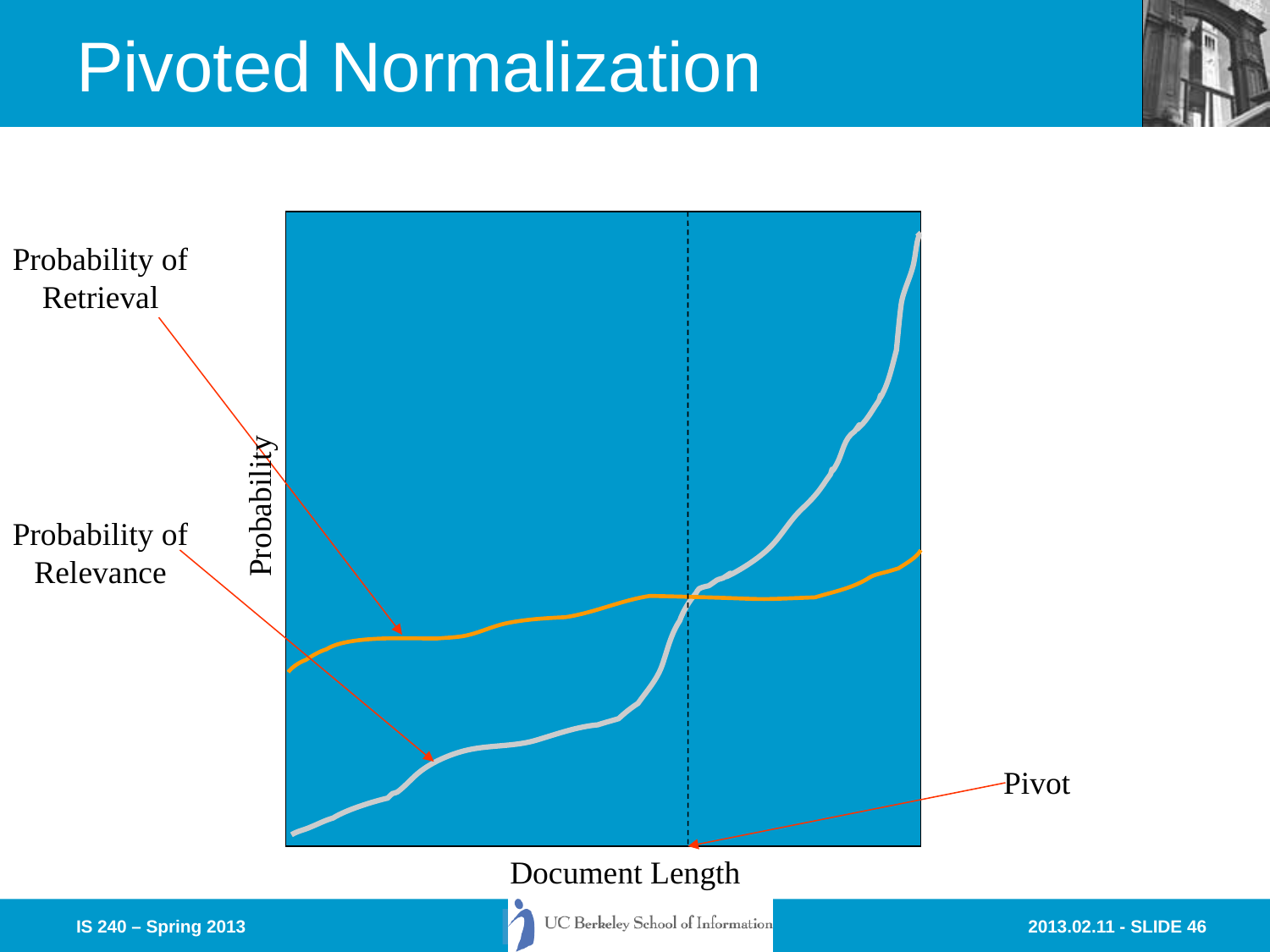

# Pivoted Normalization

Probability of
Retrieval

Probability
Probability of
Relevance

Pivot

Document Length
IS 240 – Spring 2013